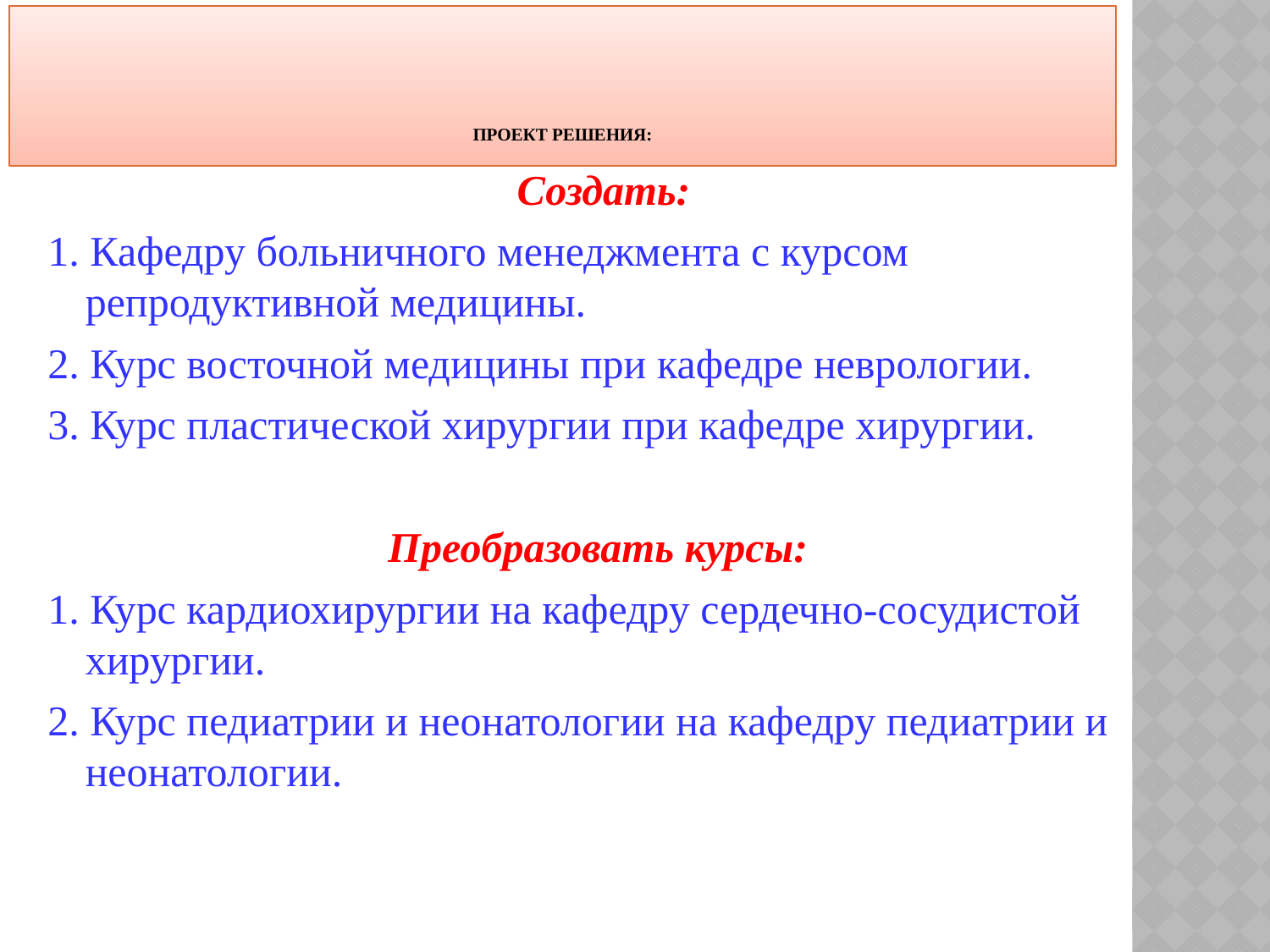

# Проект решения:
     Создать:
1. Кафедру больничного менеджмента с курсом репродуктивной медицины.
2. Курс восточной медицины при кафедре неврологии.
3. Курс пластической хирургии при кафедре хирургии.

   Преобразовать курсы:
1. Курс кардиохирургии на кафедру сердечно-сосудистой хирургии.
2. Курс педиатрии и неонатологии на кафедру педиатрии и неонатологии.